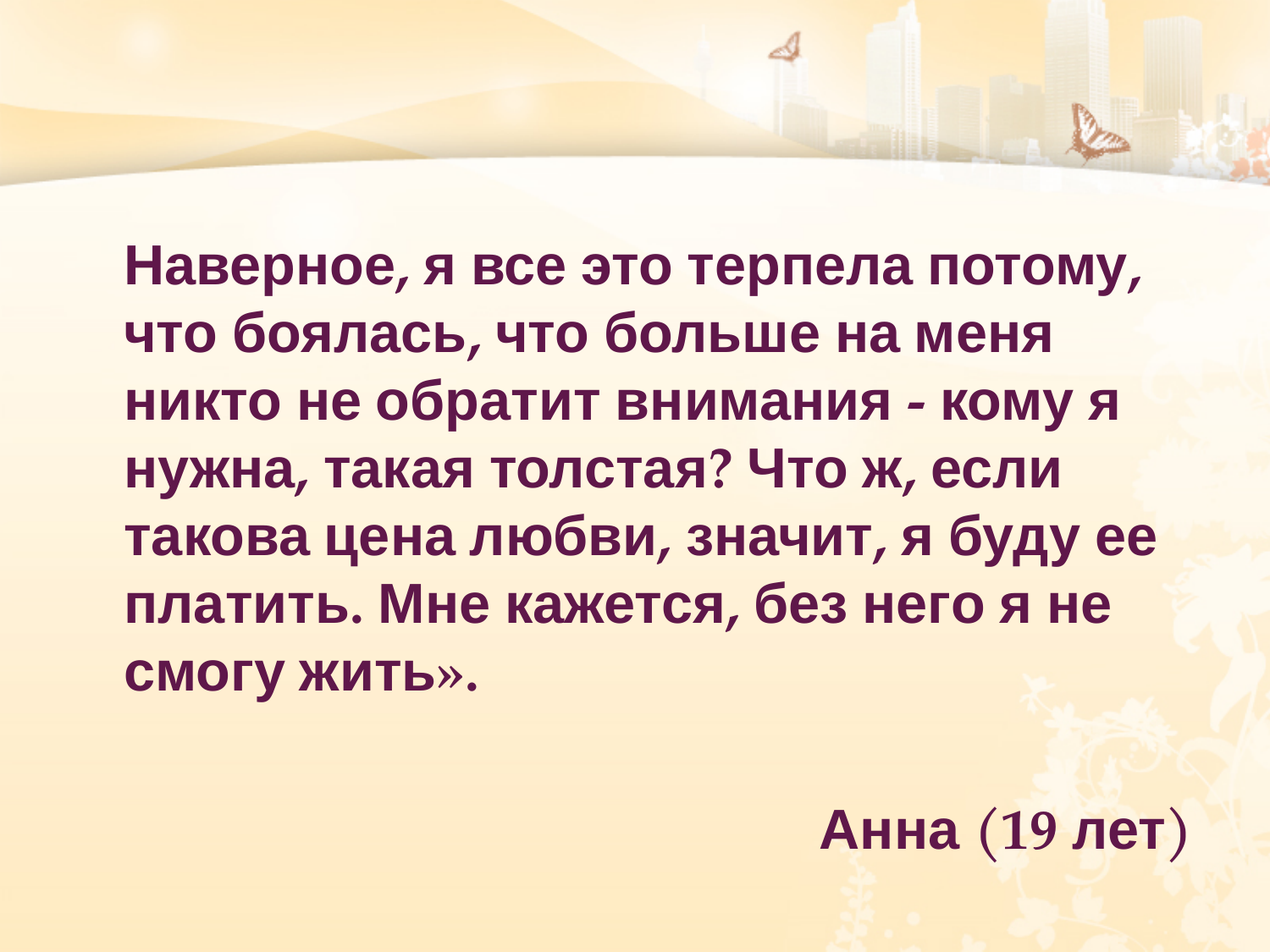

#
	Наверное, я все это терпела потому, что боялась, что больше на меня никто не обратит внимания - кому я нужна, такая толстая? Что ж, если такова цена любви, значит, я буду ее платить. Мне кажется, без него я не смогу жить».

Анна (19 лет)